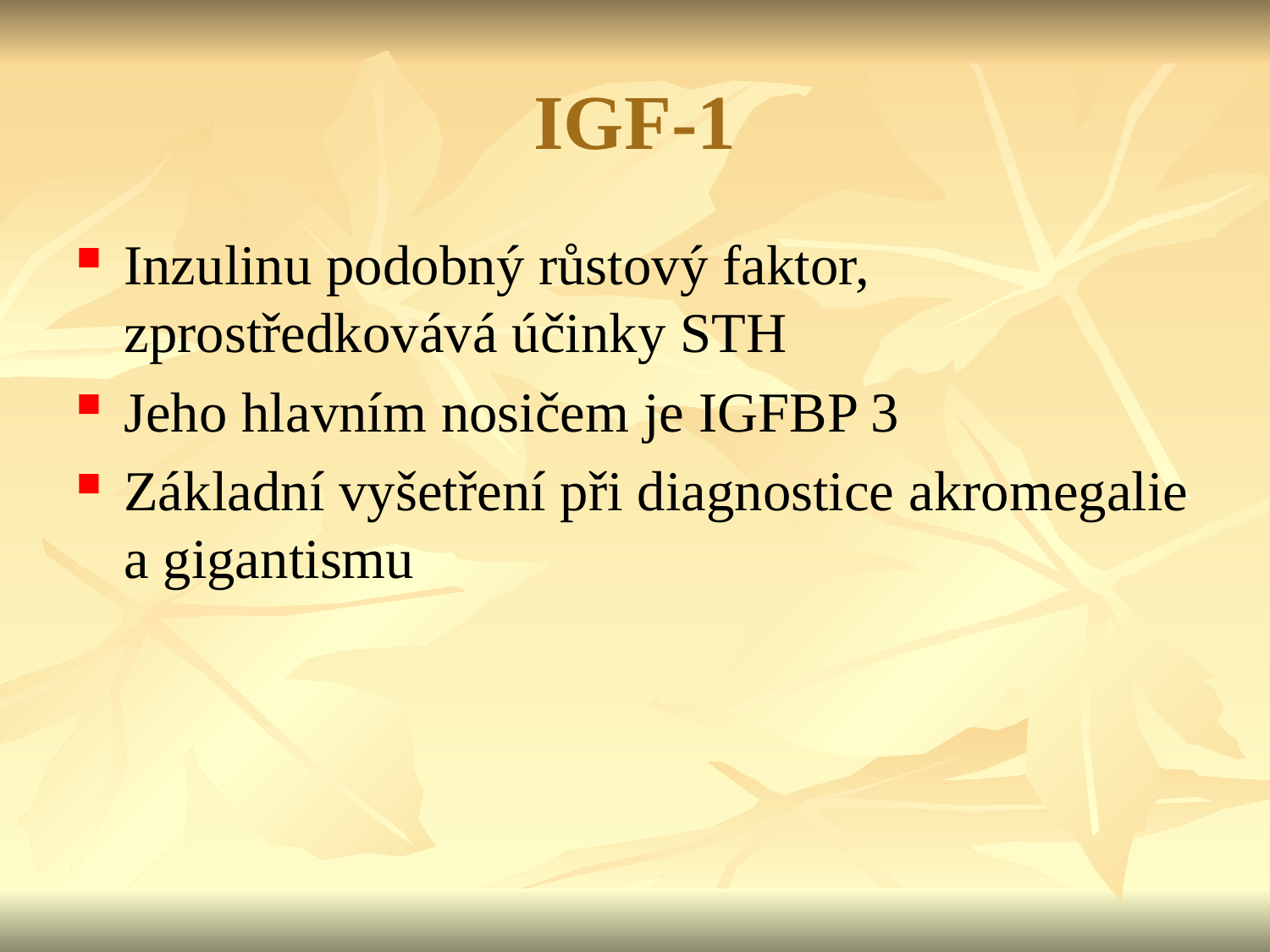

IGF-1
Inzulinu podobný růstový faktor, zprostředkovává účinky STH
Jeho hlavním nosičem je IGFBP 3
Základní vyšetření při diagnostice akromegalie a gigantismu